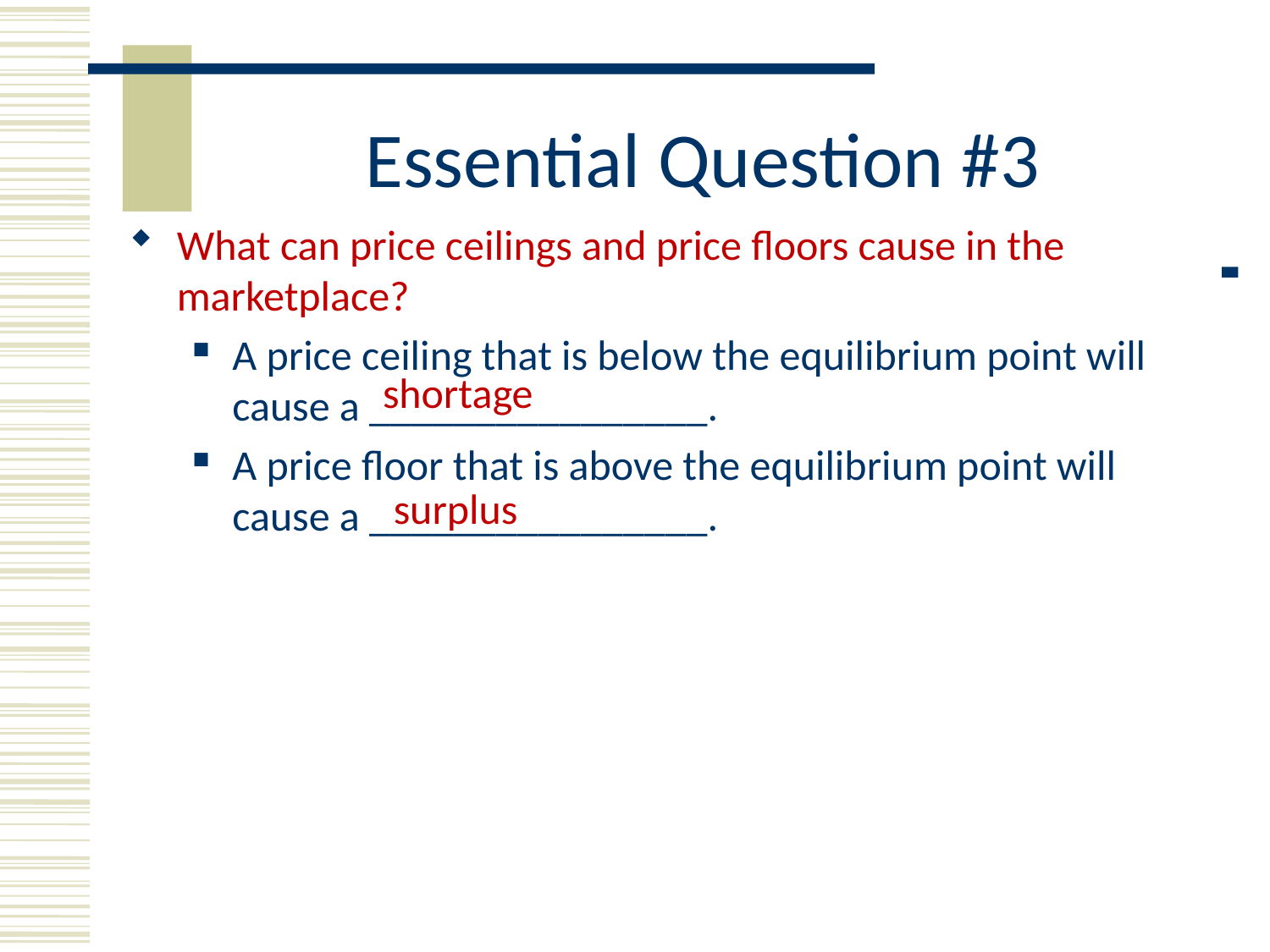

# Essential Question #3
What can price ceilings and price floors cause in the marketplace?
A price ceiling that is below the equilibrium point will cause a ________________.
A price floor that is above the equilibrium point will cause a ________________.

shortage
surplus